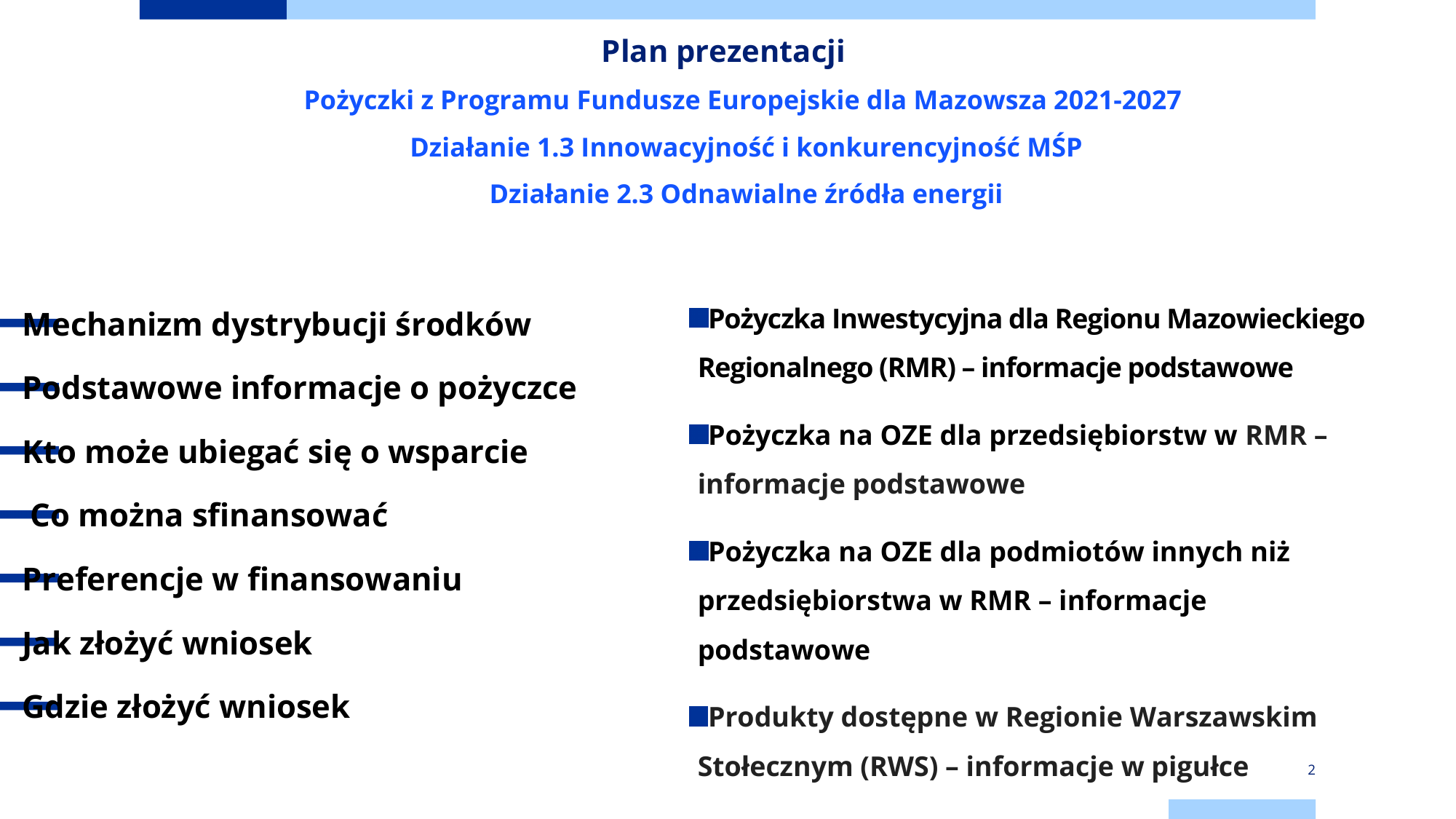

# Plan prezentacji
Pożyczki z Programu Fundusze Europejskie dla Mazowsza 2021-2027
Działanie 1.3 Innowacyjność i konkurencyjność MŚP
Działanie 2.3 Odnawialne źródła energii

Mechanizm dystrybucji środków
Podstawowe informacje o pożyczce
Kto może ubiegać się o wsparcie
 Co można sfinansować
Preferencje w finansowaniu
Jak złożyć wniosek
Gdzie złożyć wniosek

Pożyczka Inwestycyjna dla Regionu Mazowieckiego Regionalnego (RMR) – informacje podstawowe
Pożyczka na OZE dla przedsiębiorstw w RMR – informacje podstawowe
Pożyczka na OZE dla podmiotów innych niż przedsiębiorstwa w RMR – informacje podstawowe
Produkty dostępne w Regionie Warszawskim Stołecznym (RWS) – informacje w pigułce

2